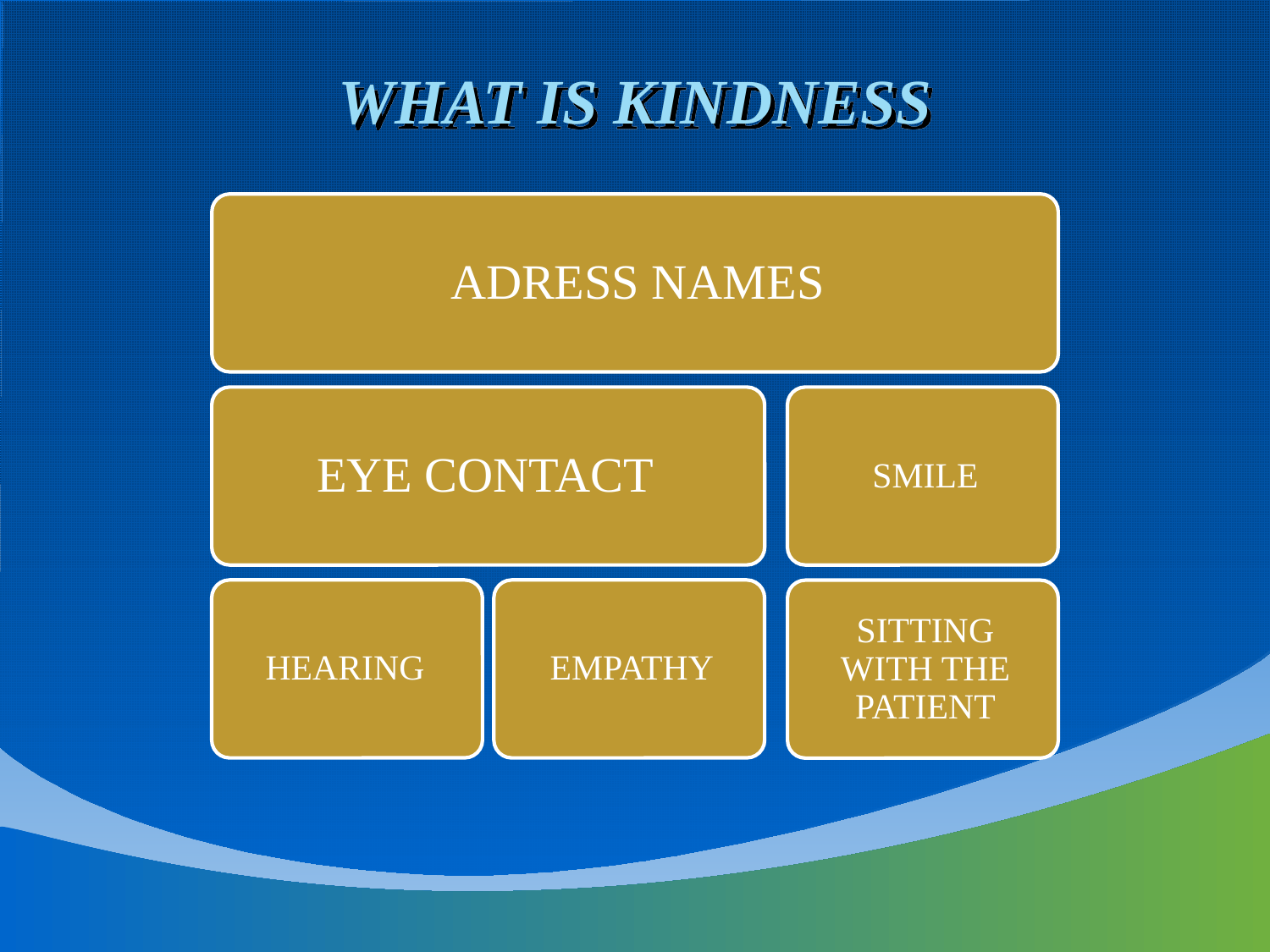

# WHAT IS KINDNESS
ADRESS NAMES
EYE CONTACT
HEARING
EMPATHY
SMILE
SITTING WITH THE PATIENT